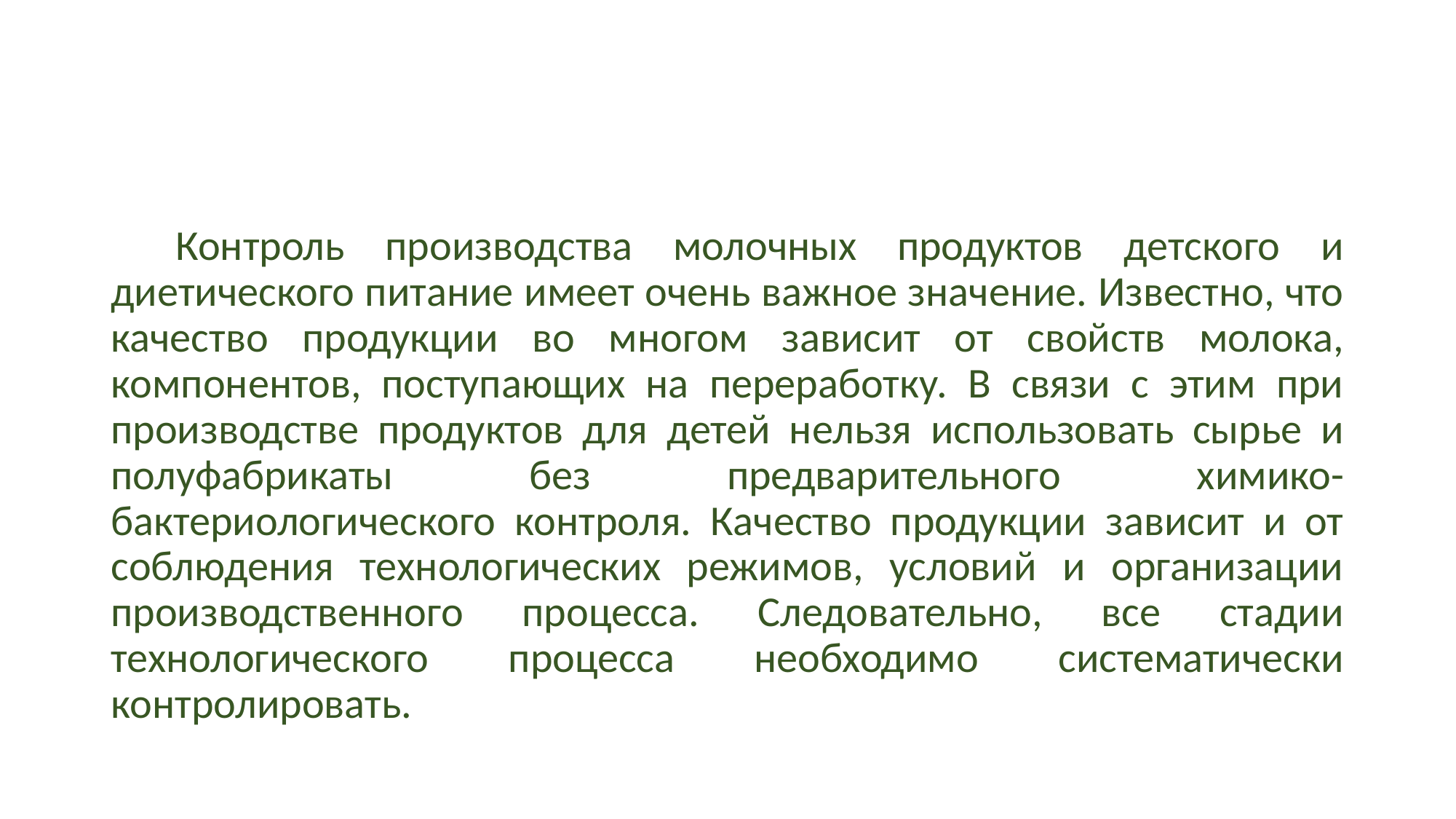

#
Контроль производства молочных продуктов детского и диетического питание имеет очень важное значение. Известно, что качество продукции во многом зависит от свойств молока, компонентов, поступающих на переработку. В связи с этим при производстве продуктов для детей нельзя использовать сырье и полуфабрикаты без предварительного химико-бактериологического контроля. Качество продукции зависит и от соблюдения технологических режимов, условий и организации производственного процесса. Следовательно, все стадии технологического процесса необходимо систематически контролировать.